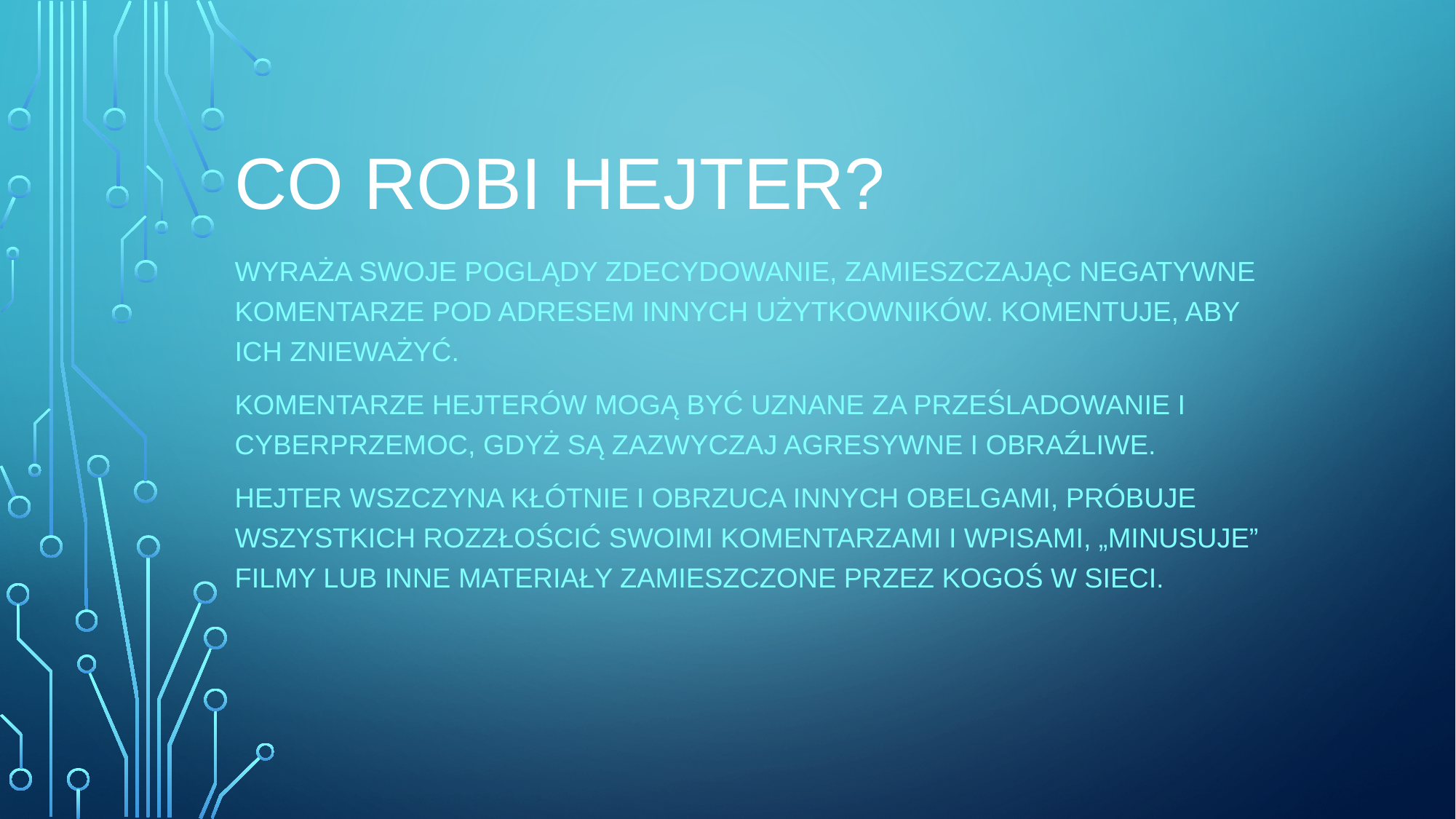

# CO ROBI HEJTER?
WYRAŻA SWOJE POGLĄDY ZDECYDOWANIE, ZAMIESZCZAJĄC NEGATYWNE KOMENTARZE POD ADRESEM INNYCH UŻYTKOWNIKÓW. KOMENTUJE, ABY ICH ZNIEWAŻYĆ.
KOMENTARZE HEjTERÓW MOGĄ BYĆ UZNANE ZA PRZEŚLADOWANIE I CYBERPRZEMOC, GDYŻ SĄ ZAZWYCZAJ AGRESYWNE I OBRAŹLIWE.
HEJTER WSZCZYNA KŁÓTNIE I OBRZUCA INNYCH OBELGAMI, PRÓBUJE WSZYSTKICH ROZZŁOŚCIĆ SWOIMI KOMENTARZAMI I WPISAMI, „Minusuje” filmy lub inne materiały zamieszczone przez kogoś w sieci.